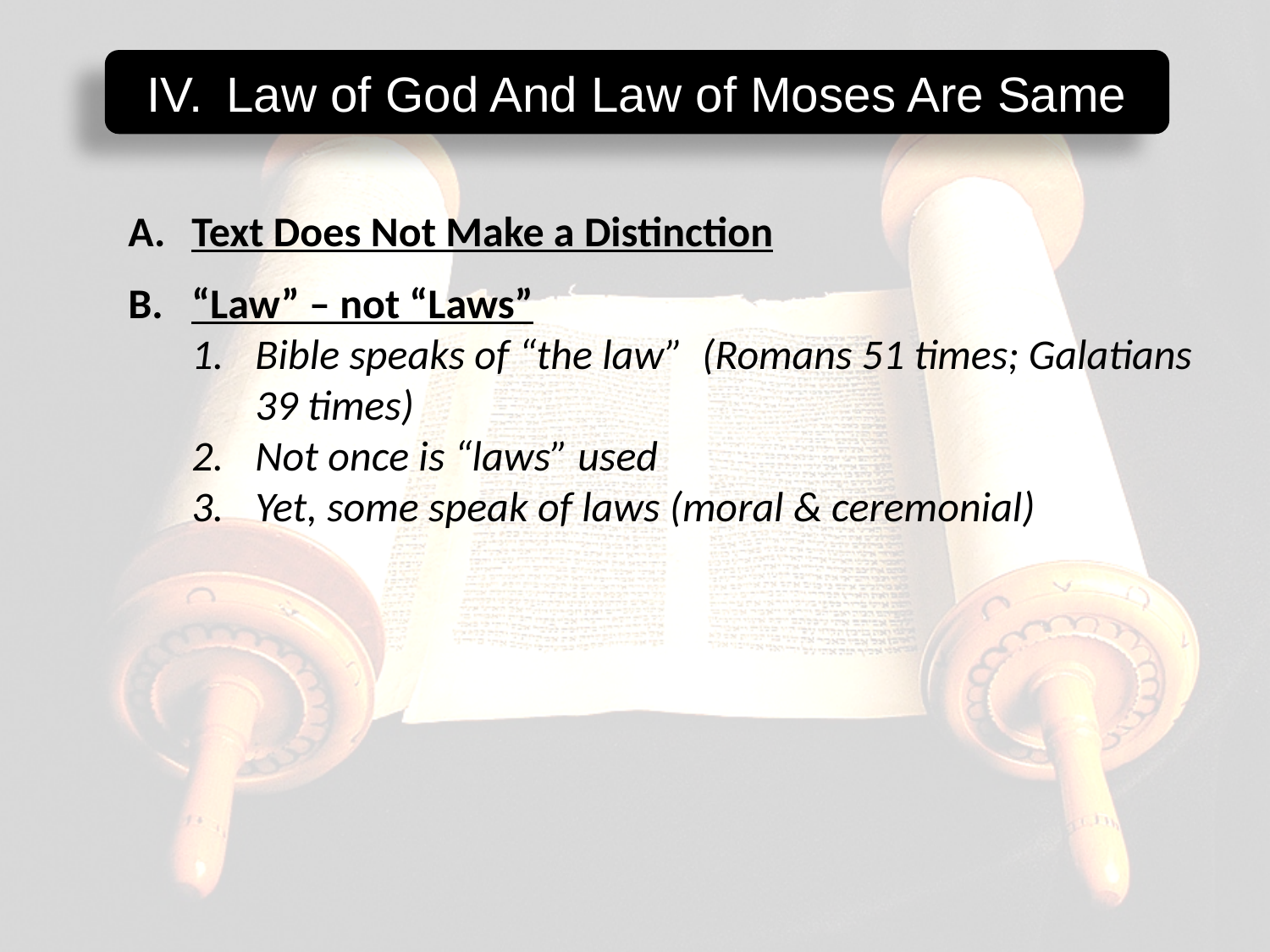

Law of God And Law of Moses Are Same
Text Does Not Make a Distinction

“Law” – not “Laws”
Bible speaks of “the law”  (Romans 51 times; Galatians 39 times)
Not once is “laws” used
Yet, some speak of laws (moral & ceremonial)